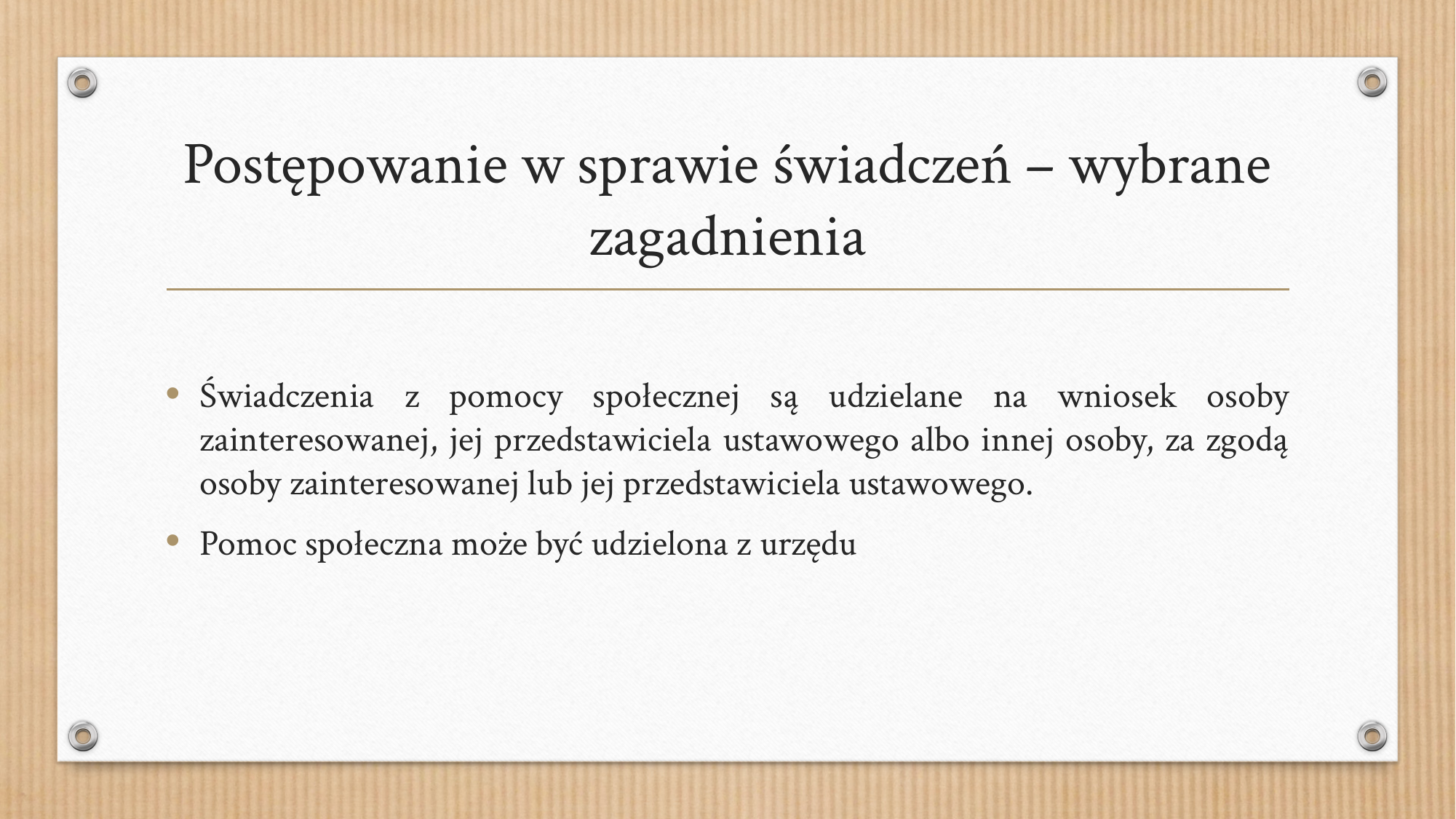

# Postępowanie w sprawie świadczeń – wybrane zagadnienia

Świadczenia z pomocy społecznej są udzielane na wniosek osoby zainteresowanej, jej przedstawiciela ustawowego albo innej osoby, za zgodą osoby zainteresowanej lub jej przedstawiciela ustawowego.
Pomoc społeczna może być udzielona z urzędu